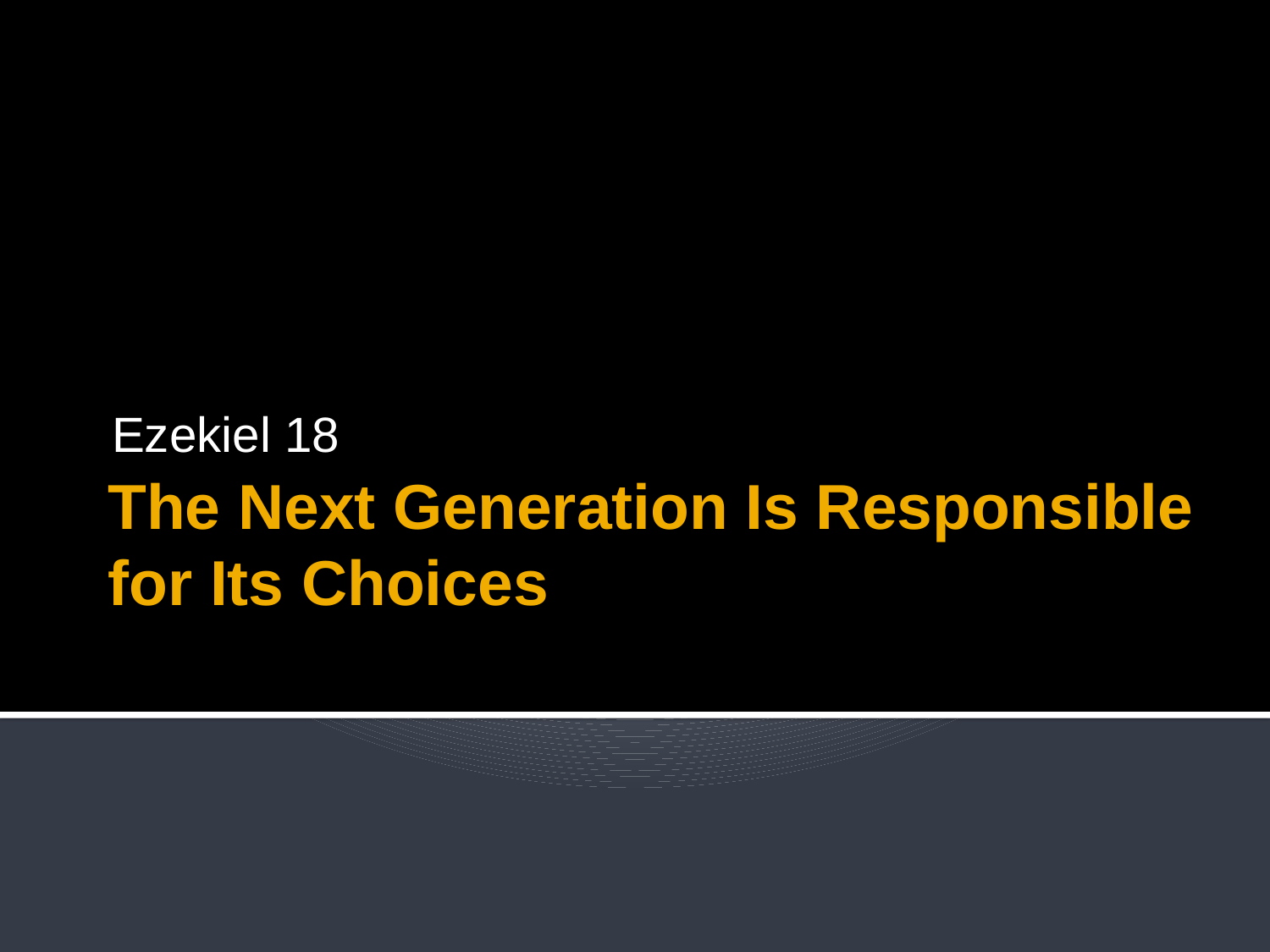

Ezekiel 18
# The Next Generation Is Responsible for Its Choices